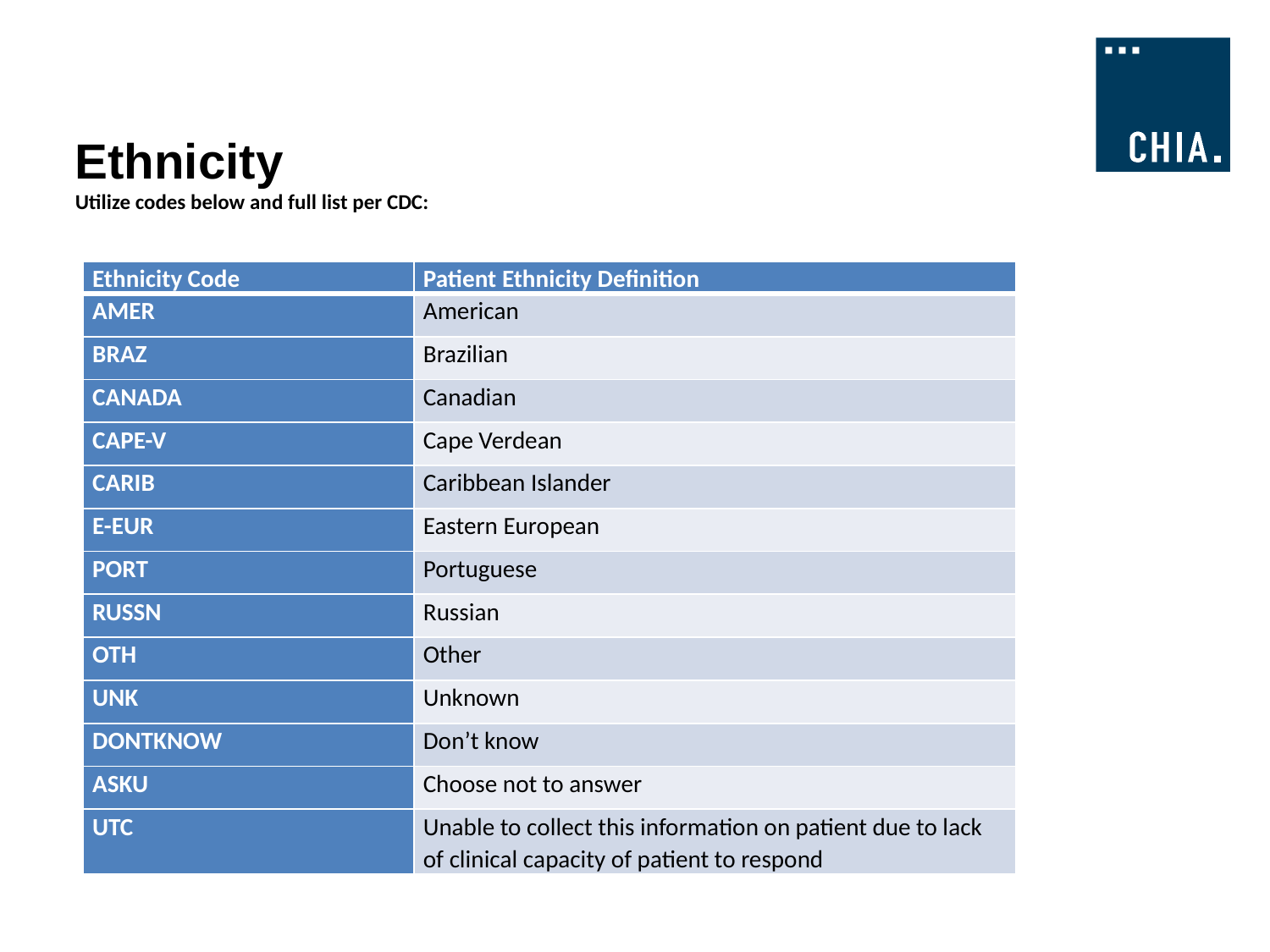

# Ethnicity Utilize codes below and full list per CDC:
| Ethnicity Code | Patient Ethnicity Definition |
| --- | --- |
| AMER | American |
| BRAZ | Brazilian |
| CANADA | Canadian |
| CAPE-V | Cape Verdean |
| CARIB | Caribbean Islander |
| E-EUR | Eastern European |
| PORT | Portuguese |
| RUSSN | Russian |
| OTH | Other |
| UNK | Unknown |
| DONTKNOW | Don’t know |
| ASKU | Choose not to answer |
| UTC | Unable to collect this information on patient due to lack of clinical capacity of patient to respond |